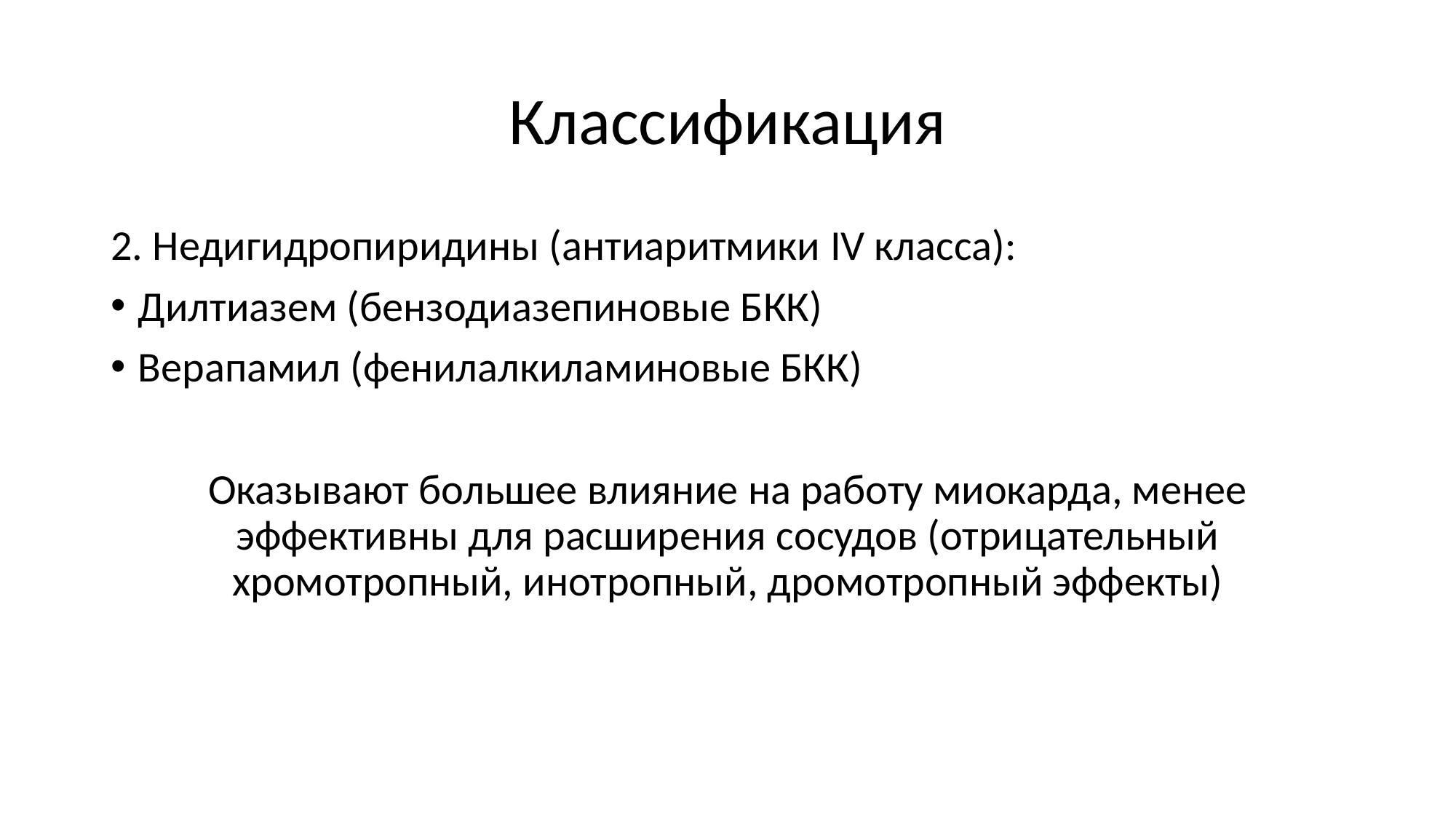

# Классификация
2. Недигидропиридины (антиаритмики IV класса):
Дилтиазем (бензодиазепиновые БКК)
Верапамил (фенилалкиламиновые БКК)

Оказывают большее влияние на работу миокарда, менее эффективны для расширения сосудов (отрицательный хромотропный, инотропный, дромотропный эффекты)